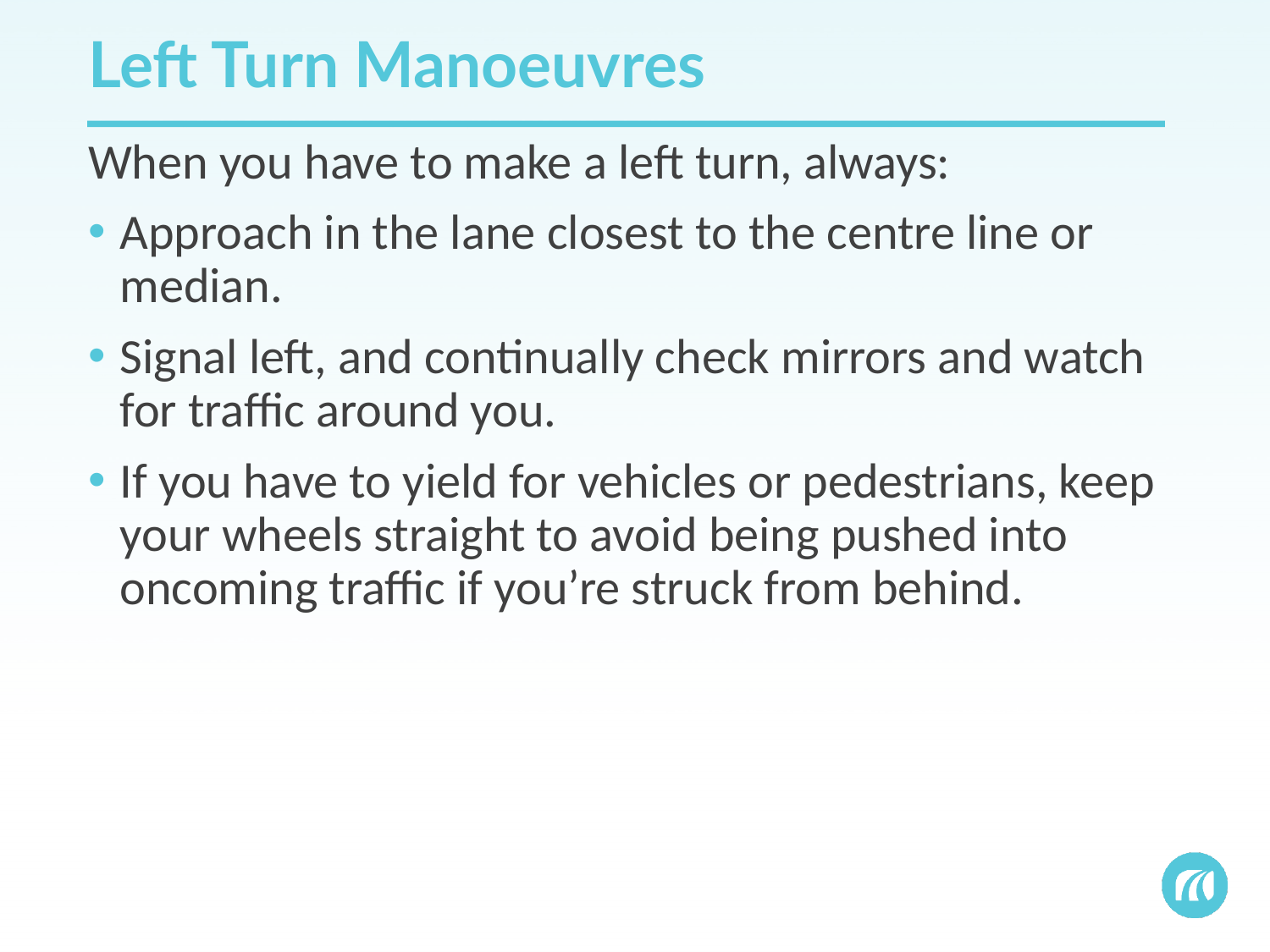

# Left Turn Manoeuvres
When you have to make a left turn, always:
Approach in the lane closest to the centre line or median.
Signal left, and continually check mirrors and watch for traffic around you.
If you have to yield for vehicles or pedestrians, keep your wheels straight to avoid being pushed into oncoming traffic if you’re struck from behind.